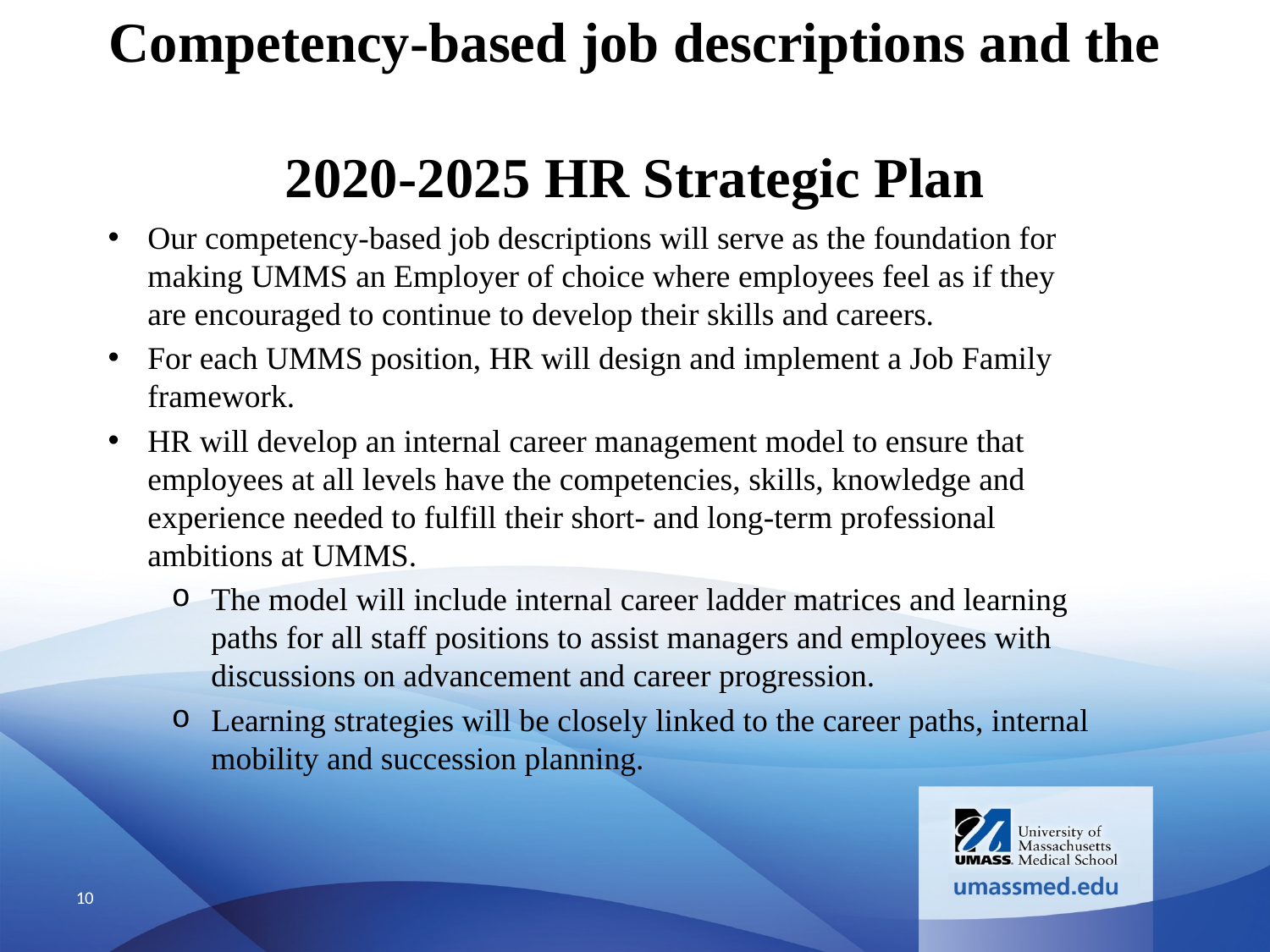

# Competency-based job descriptions and the 2020-2025 HR Strategic Plan

Our competency-based job descriptions will serve as the foundation for making UMMS an Employer of choice where employees feel as if they are encouraged to continue to develop their skills and careers.
For each UMMS position, HR will design and implement a Job Family framework.
HR will develop an internal career management model to ensure that employees at all levels have the competencies, skills, knowledge and experience needed to fulfill their short- and long-term professional ambitions at UMMS.
The model will include internal career ladder matrices and learning paths for all staff positions to assist managers and employees with discussions on advancement and career progression.
Learning strategies will be closely linked to the career paths, internal mobility and succession planning.

10